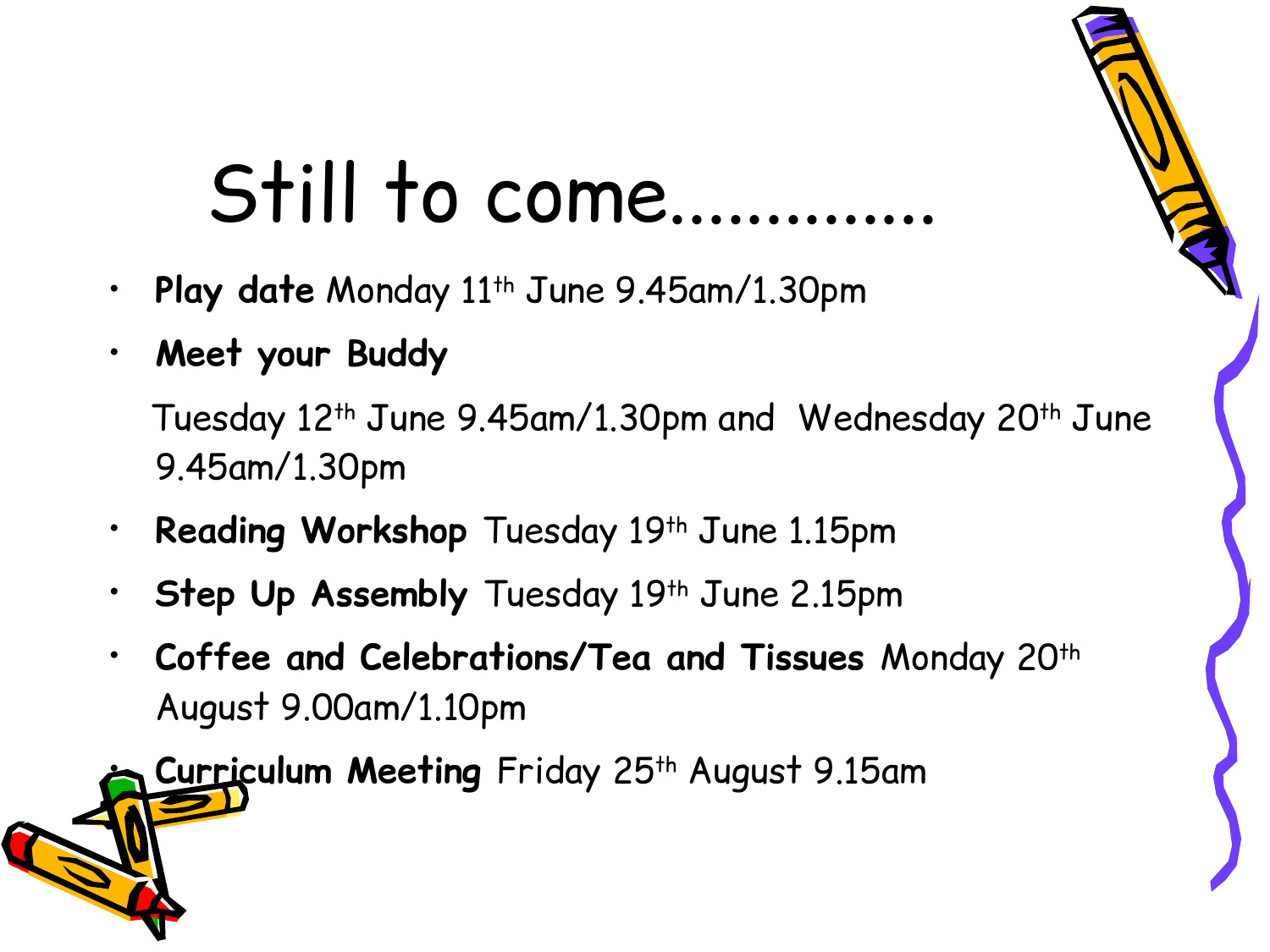

# Still to come..............
Play date Monday 11th June 9.45am/1.30pm
Meet your Buddy
    Tuesday 12th June 9.45am/1.30pm and  Wednesday 20th June 9.45am/1.30pm
Reading Workshop Tuesday 19th June 1.15pm
Step Up Assembly Tuesday 19th June 2.15pm
Coffee and Celebrations/Tea and Tissues Monday 20th August 9.00am/1.10pm
Curriculum Meeting Friday 25th August 9.15am